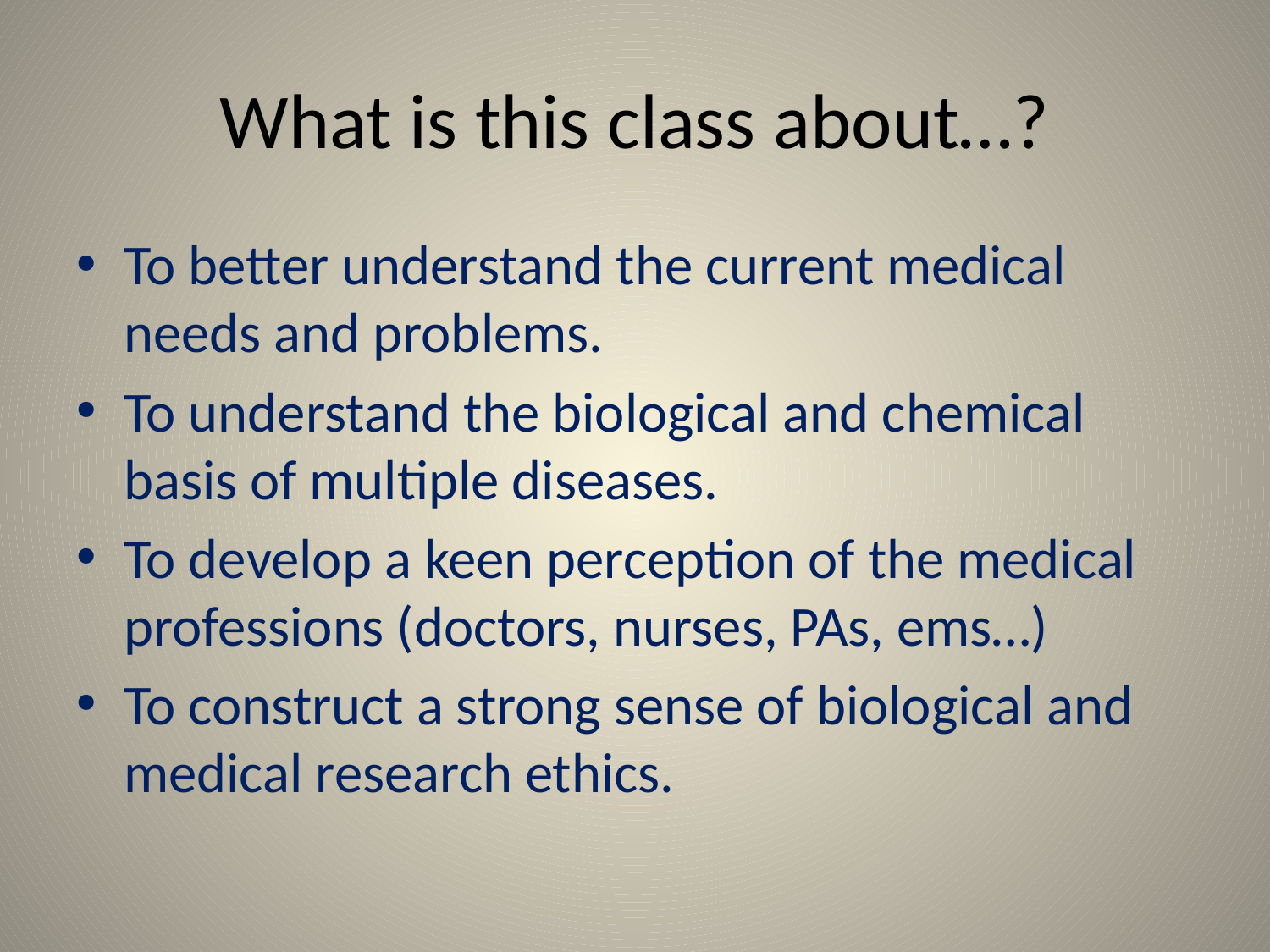

# What is this class about…?
To better understand the current medical needs and problems.
To understand the biological and chemical basis of multiple diseases.
To develop a keen perception of the medical professions (doctors, nurses, PAs, ems…)
To construct a strong sense of biological and medical research ethics.